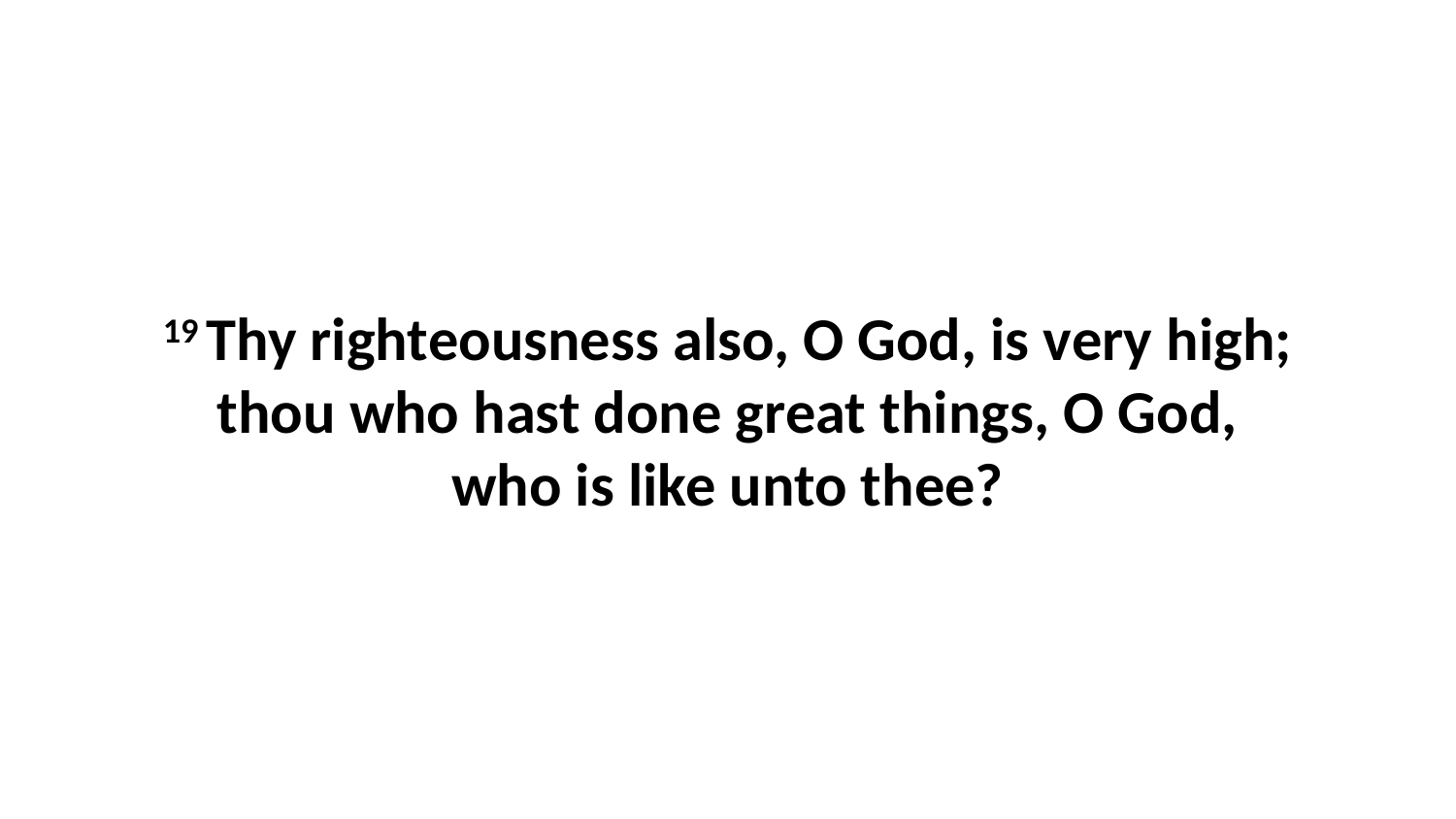

19 Thy righteousness also, O God, is very high; thou who hast done great things, O God, who is like unto thee?